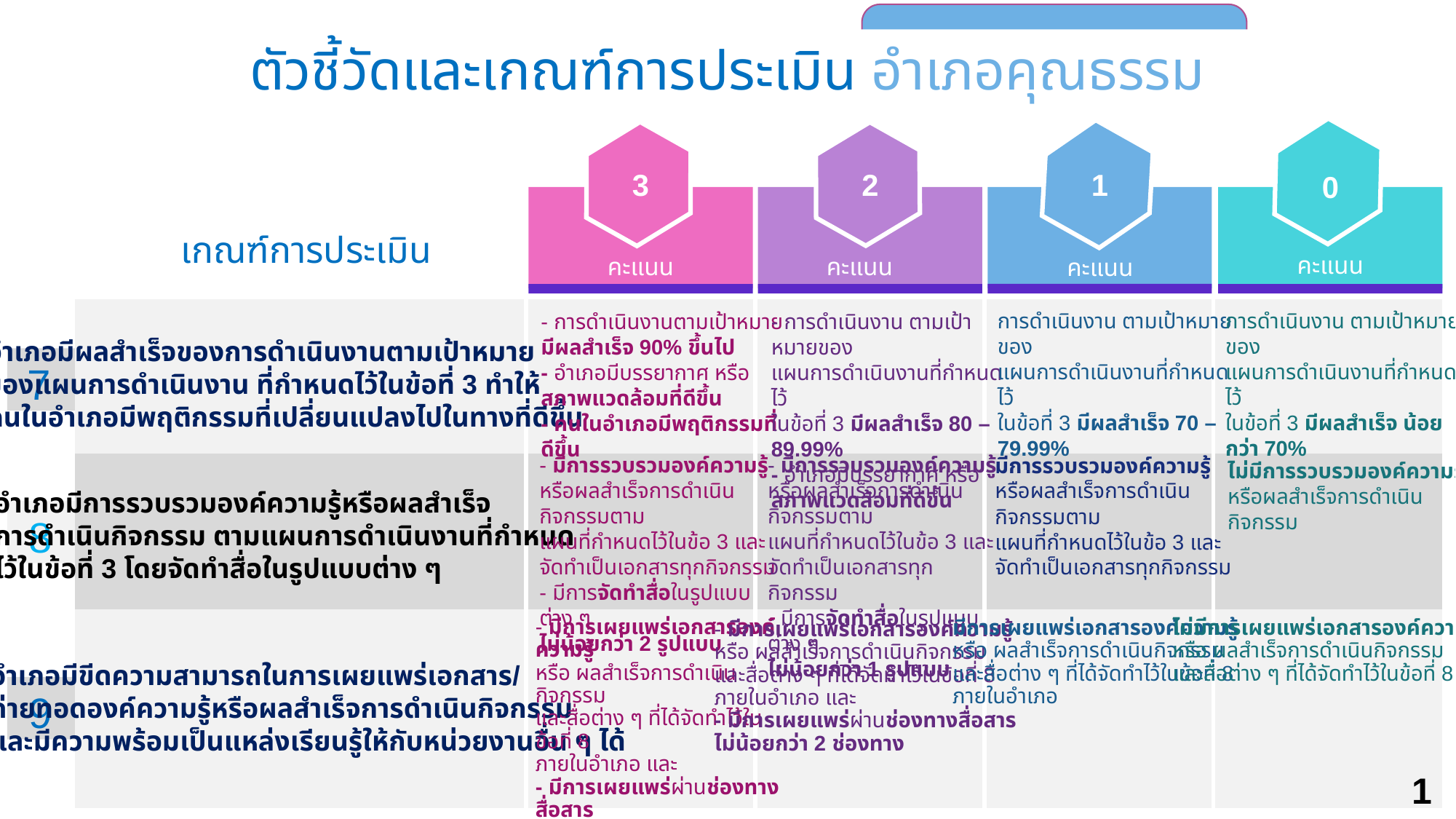

ตัวชี้วัดและเกณฑ์การประเมิน อำเภอคุณธรรม

3
2
1
0

เกณฑ์การประเมิน
คะแนน
คะแนน
คะแนน
คะแนน

|  |  |  |  |  |
| --- | --- | --- | --- | --- |
|  |  |  |  |  |
|  |  |  |  |  |
การดำเนินงาน ตามเป้าหมายของ
แผนการดำเนินงานที่กำหนดไว้
ในข้อที่ 3 มีผลสำเร็จ 70 – 79.99%
การดำเนินงาน ตามเป้าหมายของ
แผนการดำเนินงานที่กำหนดไว้
ในข้อที่ 3 มีผลสำเร็จ น้อยกว่า 70%
- การดำเนินงานตามเป้าหมาย
มีผลสำเร็จ 90% ขึ้นไป
- อำเภอมีบรรยากาศ หรือ
สภาพแวดล้อมที่ดีขึ้น
- คนในอำเภอมีพฤติกรรมที่ดีขึ้น

- การดำเนินงาน ตามเป้าหมายของ
แผนการดำเนินงานที่กำหนดไว้
ในข้อที่ 3 มีผลสำเร็จ 80 – 89.99%
- อำเภอมีบรรยากาศ หรือ
สภาพแวดล้อมที่ดีขึ้น
อำเภอมีผลสำเร็จของการดำเนินงานตามเป้าหมาย
ของแผนการดำเนินงาน ที่กำหนดไว้ในข้อที่ 3 ทำให้
คนในอำเภอมีพฤติกรรมที่เปลี่ยนแปลงไปในทางที่ดีขึ้น

7
- มีการรวบรวมองค์ความรู้
หรือผลสำเร็จการดำเนินกิจกรรมตาม
แผนที่กำหนดไว้ในข้อ 3 และจัดทำเป็นเอกสารทุกกิจกรรม
- มีการจัดทำสื่อในรูปแบบต่าง ๆ
ไม่น้อยกว่า 2 รูปแบบ
- มีการรวบรวมองค์ความรู้
หรือผลสำเร็จการดำเนินกิจกรรมตาม
แผนที่กำหนดไว้ในข้อ 3 และจัดทำเป็นเอกสารทุกกิจกรรม
- มีการจัดทำสื่อในรูปแบบต่าง ๆ
ไม่น้อยกว่า 1 รูปแบบ
มีการรวบรวมองค์ความรู้
หรือผลสำเร็จการดำเนินกิจกรรมตาม
แผนที่กำหนดไว้ในข้อ 3 และจัดทำเป็นเอกสารทุกกิจกรรม

ไม่มีการรวบรวมองค์ความรู้
หรือผลสำเร็จการดำเนินกิจกรรม
อำเภอมีการรวบรวมองค์ความรู้หรือผลสำเร็จ
การดำเนินกิจกรรม ตามแผนการดำเนินงานที่กำหนด
ไว้ในข้อที่ 3 โดยจัดทำสื่อในรูปแบบต่าง ๆ

8
- มีการเผยแพร่เอกสารองค์ความรู้
หรือ ผลสำเร็จการดำเนินกิจกรรม
และสื่อต่าง ๆ ที่ได้จัดทำไว้ในข้อที่ 8
ภายในอำเภอ และ
- มีการเผยแพร่ผ่านช่องทางสื่อสาร
ไม่น้อยกว่า 3 ช่องทาง หรือ มีวิทยากร
ไปถ่ายทอด หรือ มีหน่วยอื่นเข้ามาศึกษา
ไม่น้อยกว่า 3 ครั้ง
ไม่มีการเผยแพร่เอกสารองค์ความรู้
หรือ ผลสำเร็จการดำเนินกิจกรรม
และสื่อต่าง ๆ ที่ได้จัดทำไว้ในข้อที่ 8
มีการเผยแพร่เอกสารองค์ความรู้
หรือ ผลสำเร็จการดำเนินกิจกรรม
และสื่อต่าง ๆ ที่ได้จัดทำไว้ในข้อที่ 8
ภายในอำเภอ
- มีการเผยแพร่เอกสารองค์ความรู้
หรือ ผลสำเร็จการดำเนินกิจกรรม
และสื่อต่าง ๆ ที่ได้จัดทำไว้ในข้อที่ 8
ภายในอำเภอ และ
- มีการเผยแพร่ผ่านช่องทางสื่อสาร
ไม่น้อยกว่า 2 ช่องทาง
อำเภอมีขีดความสามารถในการเผยแพร่เอกสาร/
ถ่ายทอดองค์ความรู้หรือผลสำเร็จการดำเนินกิจกรรม
และมีความพร้อมเป็นแหล่งเรียนรู้ให้กับหน่วยงานอื่น ๆ ได้

9
15